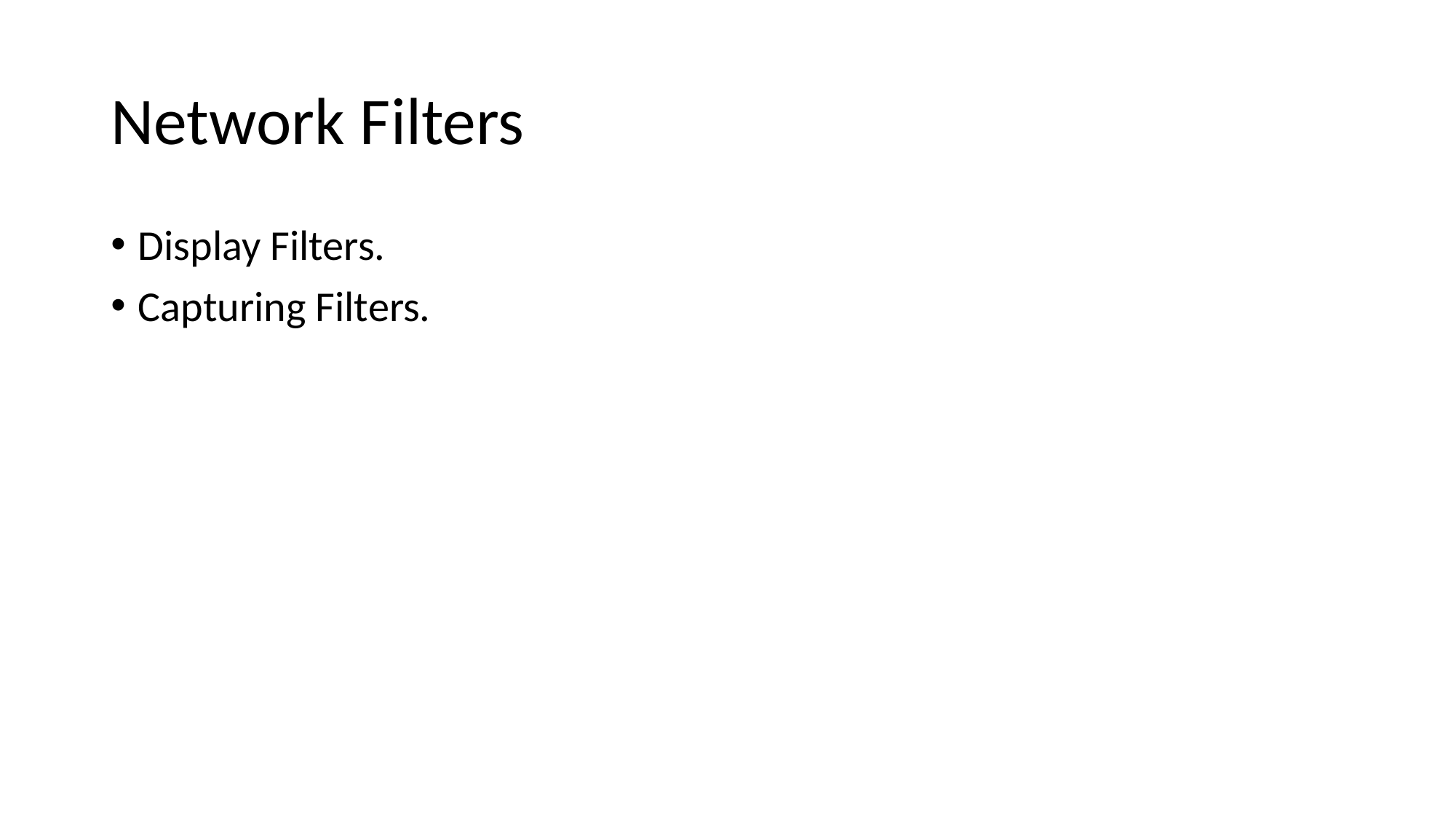

# Network Filters
Display Filters.
Capturing Filters.